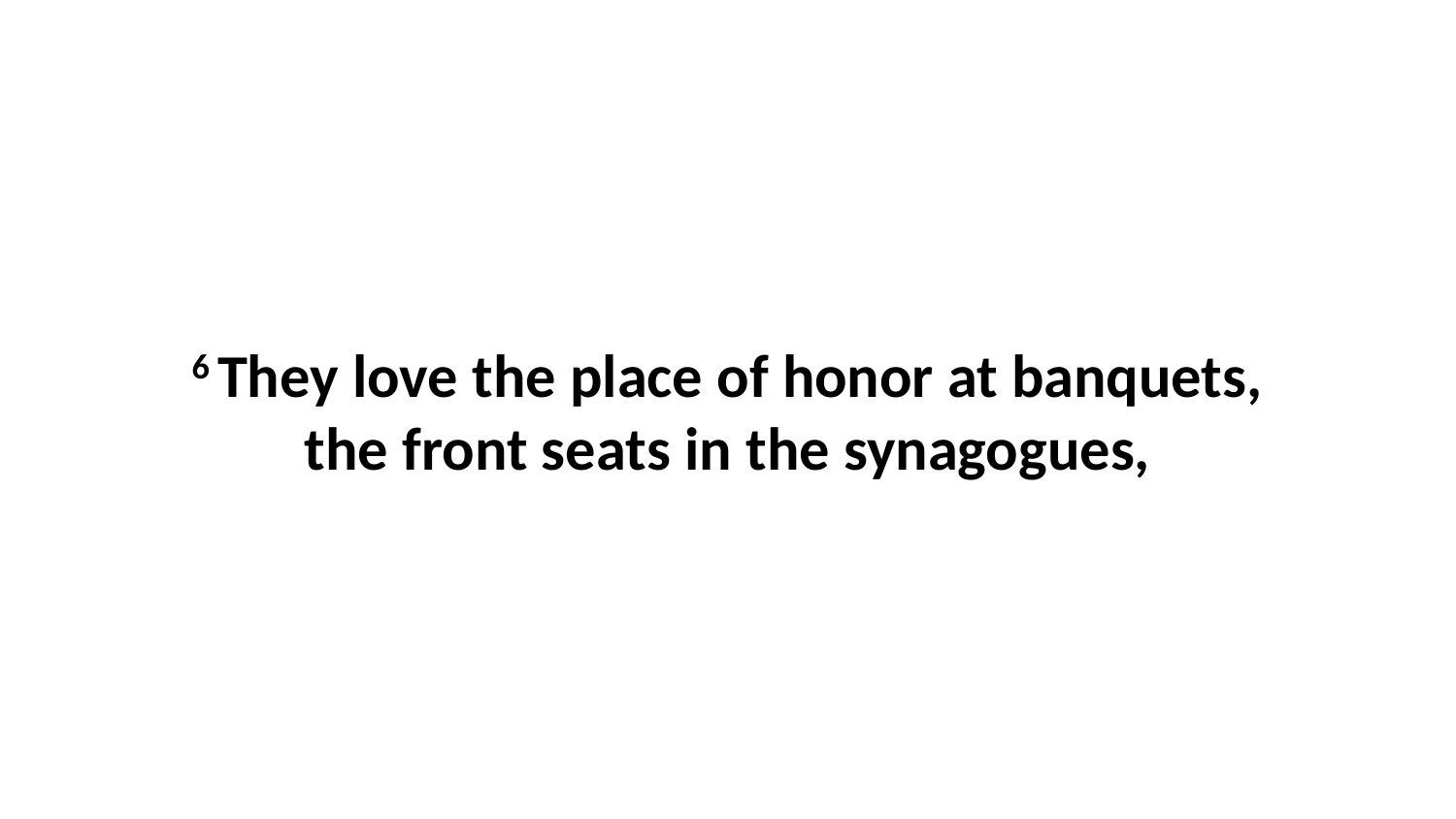

6 They love the place of honor at banquets, the front seats in the synagogues,